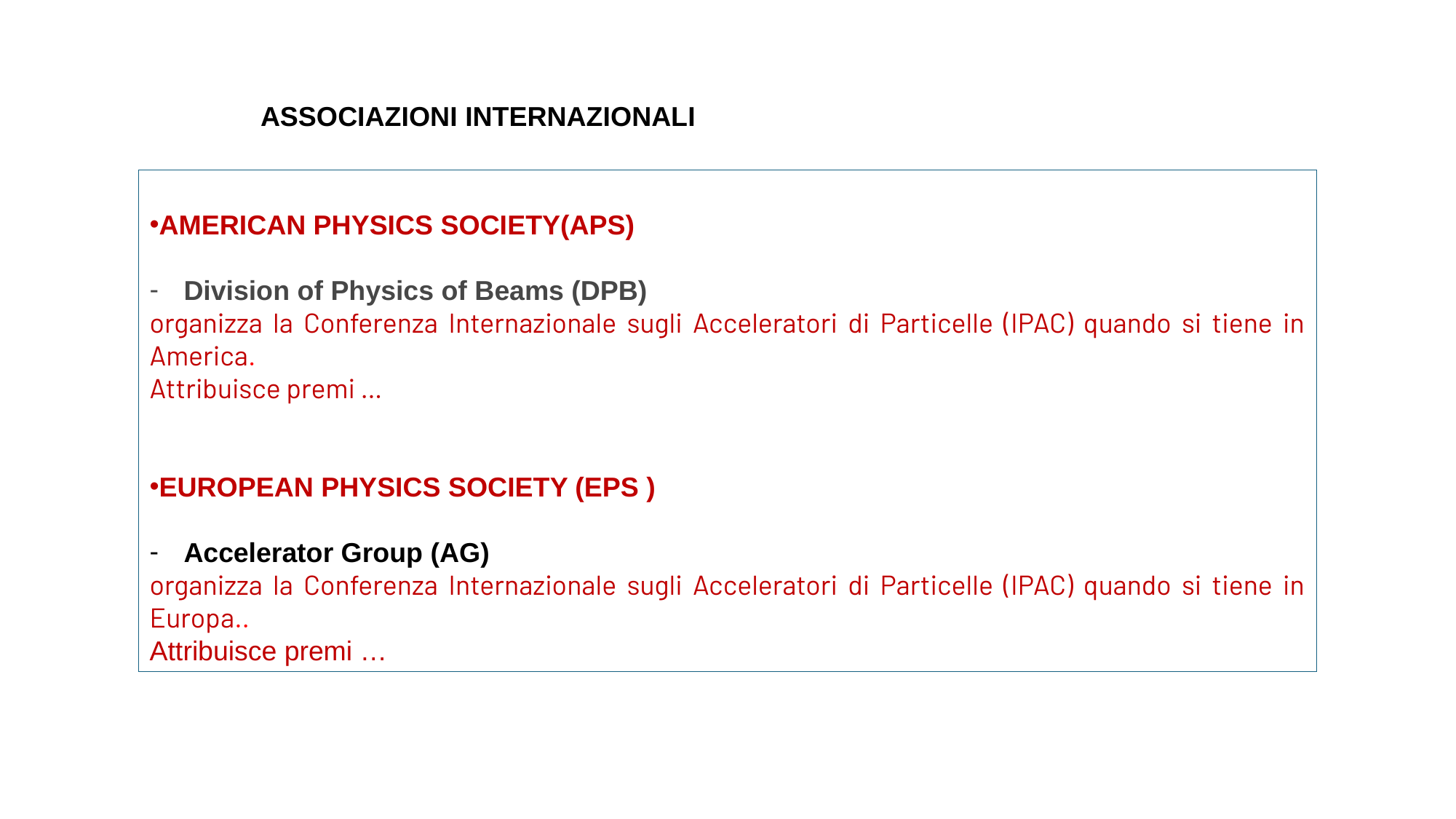

ASSOCIAZIONI INTERNAZIONALI

AMERICAN PHYSICS SOCIETY(APS)

Division of Physics of Beams (DPB)
organizza la Conferenza Internazionale sugli Acceleratori di Particelle (IPAC) quando si tiene in America.
Attribuisce premi …

EUROPEAN PHYSICS SOCIETY (EPS )

Accelerator Group (AG)
organizza la Conferenza Internazionale sugli Acceleratori di Particelle (IPAC) quando si tiene in Europa..
Attribuisce premi …